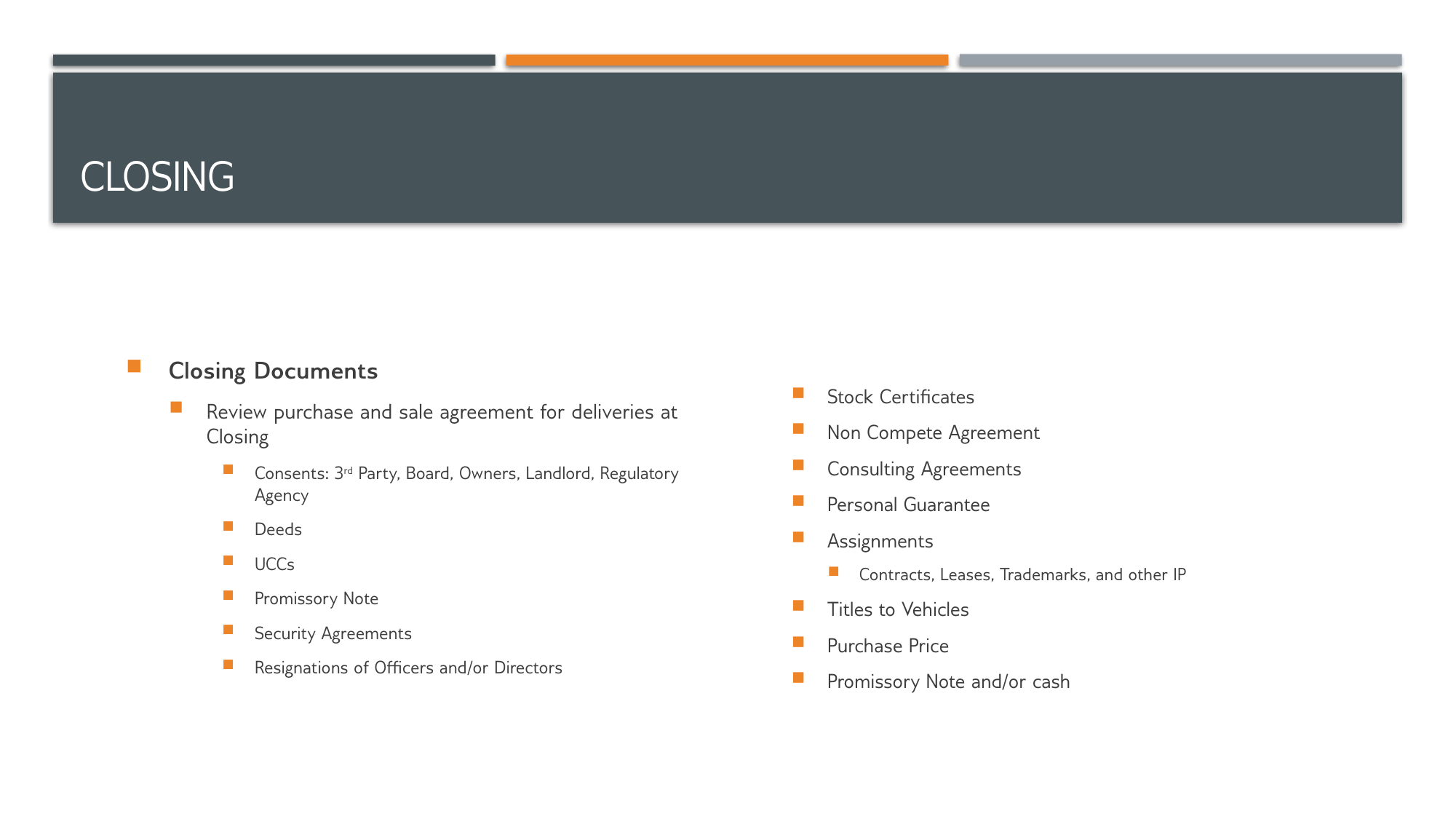

# Closing

Closing Documents
Review purchase and sale agreement for deliveries at Closing
Consents: 3rd Party, Board, Owners, Landlord, Regulatory Agency
Deeds
UCCs
Promissory Note
Security Agreements
Resignations of Officers and/or Directors

Stock Certificates
Non Compete Agreement
Consulting Agreements
Personal Guarantee
Assignments
Contracts, Leases, Trademarks, and other IP
Titles to Vehicles
Purchase Price
Promissory Note and/or cash